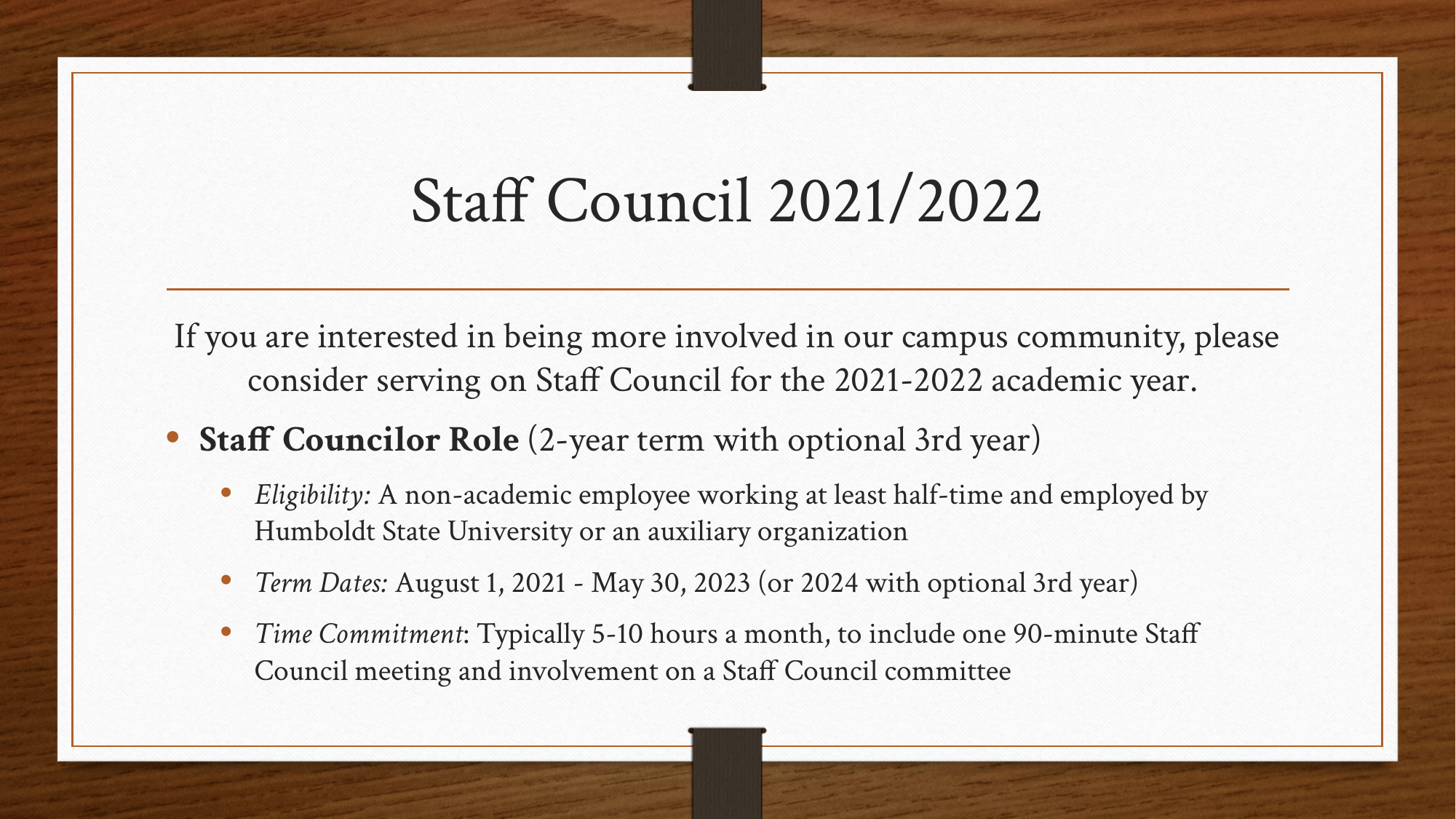

# Staff Council 2021/2022
If you are interested in being more involved in our campus community, please consider serving on Staff Council for the 2021-2022 academic year.
Staff Councilor Role (2-year term with optional 3rd year)
Eligibility: A non-academic employee working at least half-time and employed by Humboldt State University or an auxiliary organization
Term Dates: August 1, 2021 - May 30, 2023 (or 2024 with optional 3rd year)
Time Commitment: Typically 5-10 hours a month, to include one 90-minute Staff Council meeting and involvement on a Staff Council committee